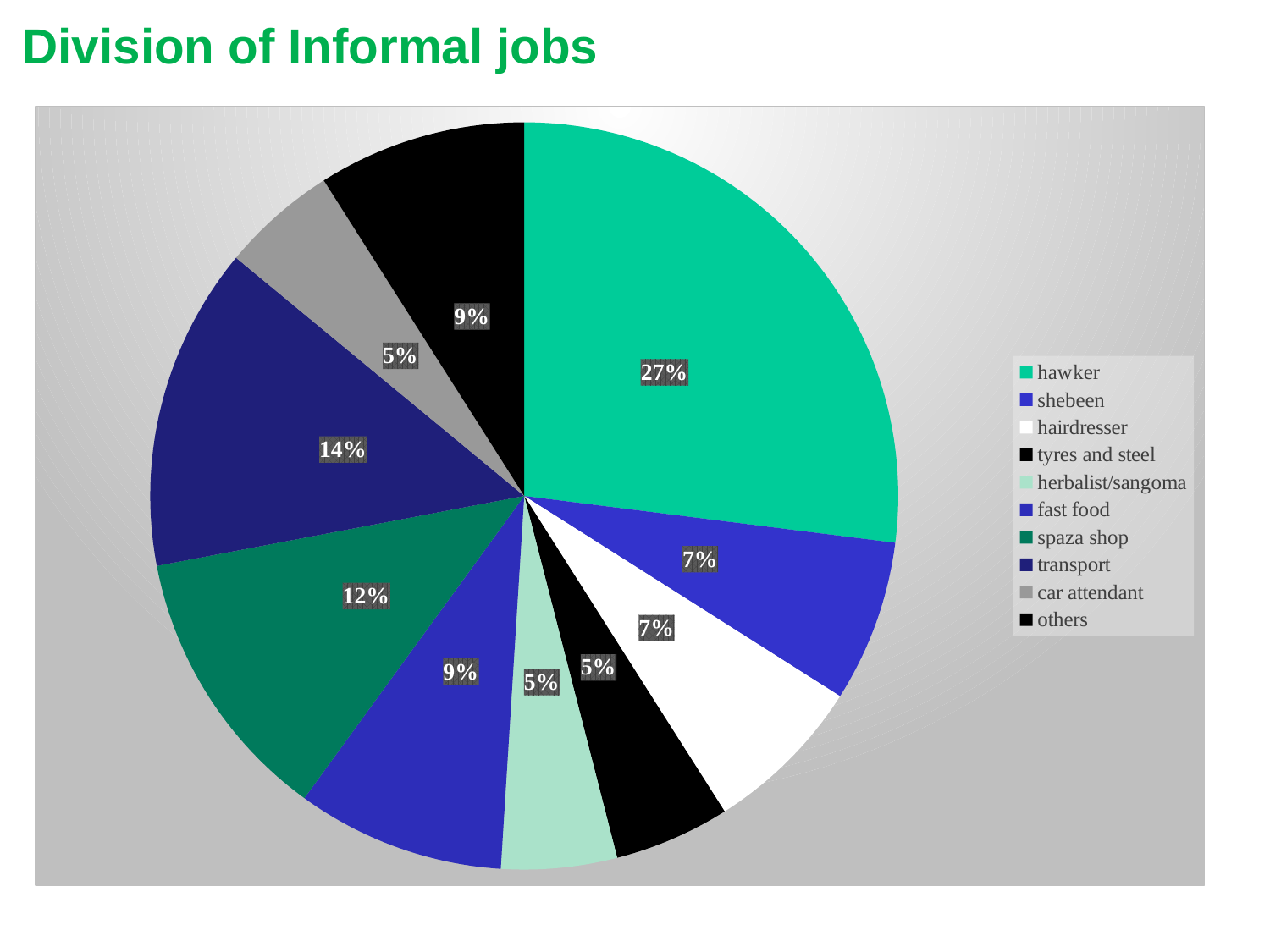

# Division of Informal jobs

### Chart

| Category |  |
|---|---|
| hawker | 0.27 |
| shebeen | 0.07000000000000003 |
| hairdresser | 0.07000000000000003 |
| tyres and steel | 0.05000000000000002 |
| herbalist/sangoma | 0.05000000000000002 |
| fast food | 0.09000000000000004 |
| spaza shop | 0.12000000000000002 |
| transport | 0.14 |
| car attendant | 0.05000000000000002 |
| others | 0.09000000000000004 |